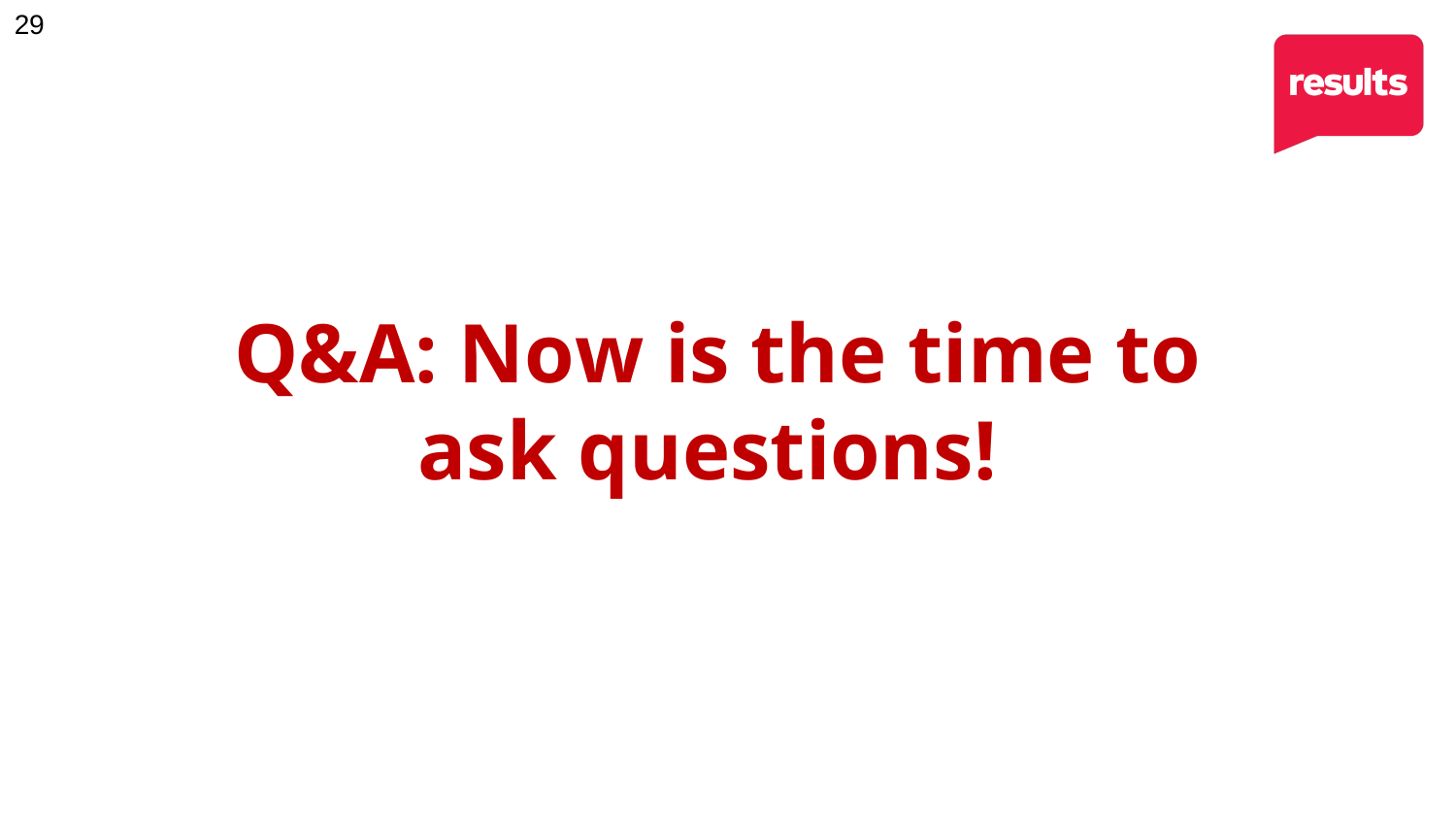

# Q&A: Now is the time to ask questions!